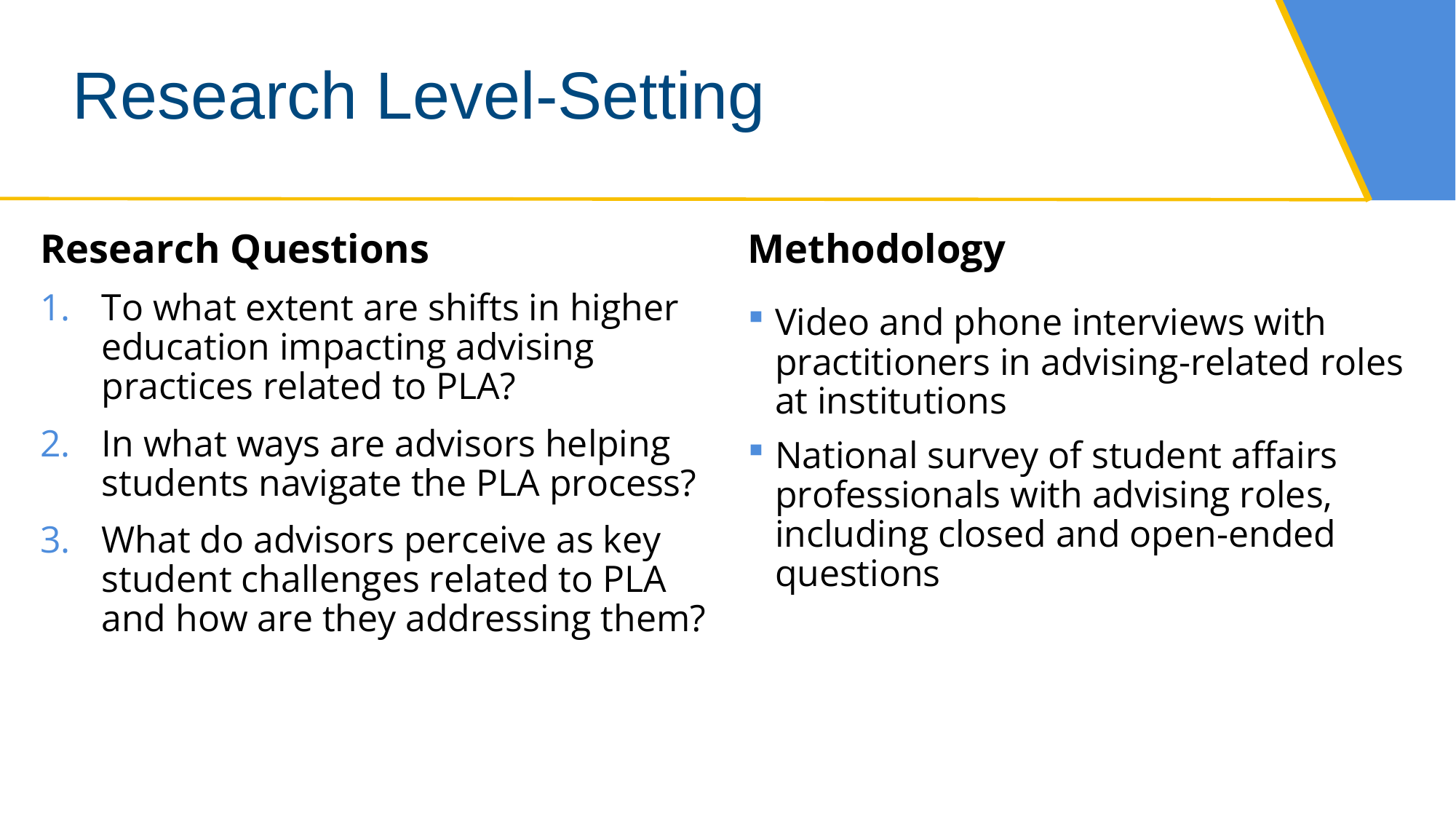

# Research Level-Setting
Research Questions
To what extent are shifts in higher education impacting advising practices related to PLA?
In what ways are advisors helping students navigate the PLA process?
What do advisors perceive as key student challenges related to PLA and how are they addressing them?

Methodology
Video and phone interviews with practitioners in advising-related roles at institutions
National survey of student affairs professionals with advising roles, including closed and open-ended questions